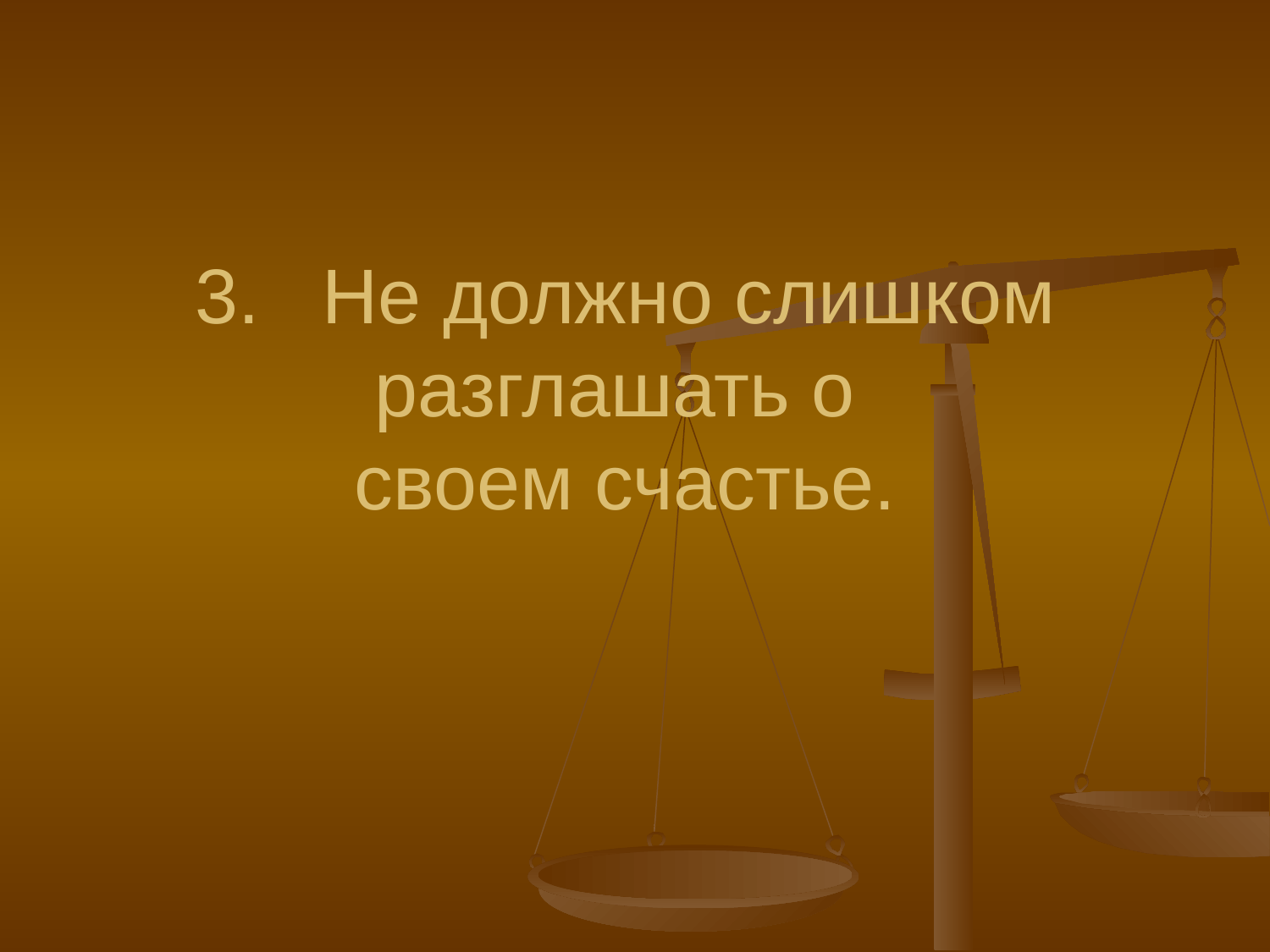

# 3.	Не должно слишком разглашать о своем счастье.